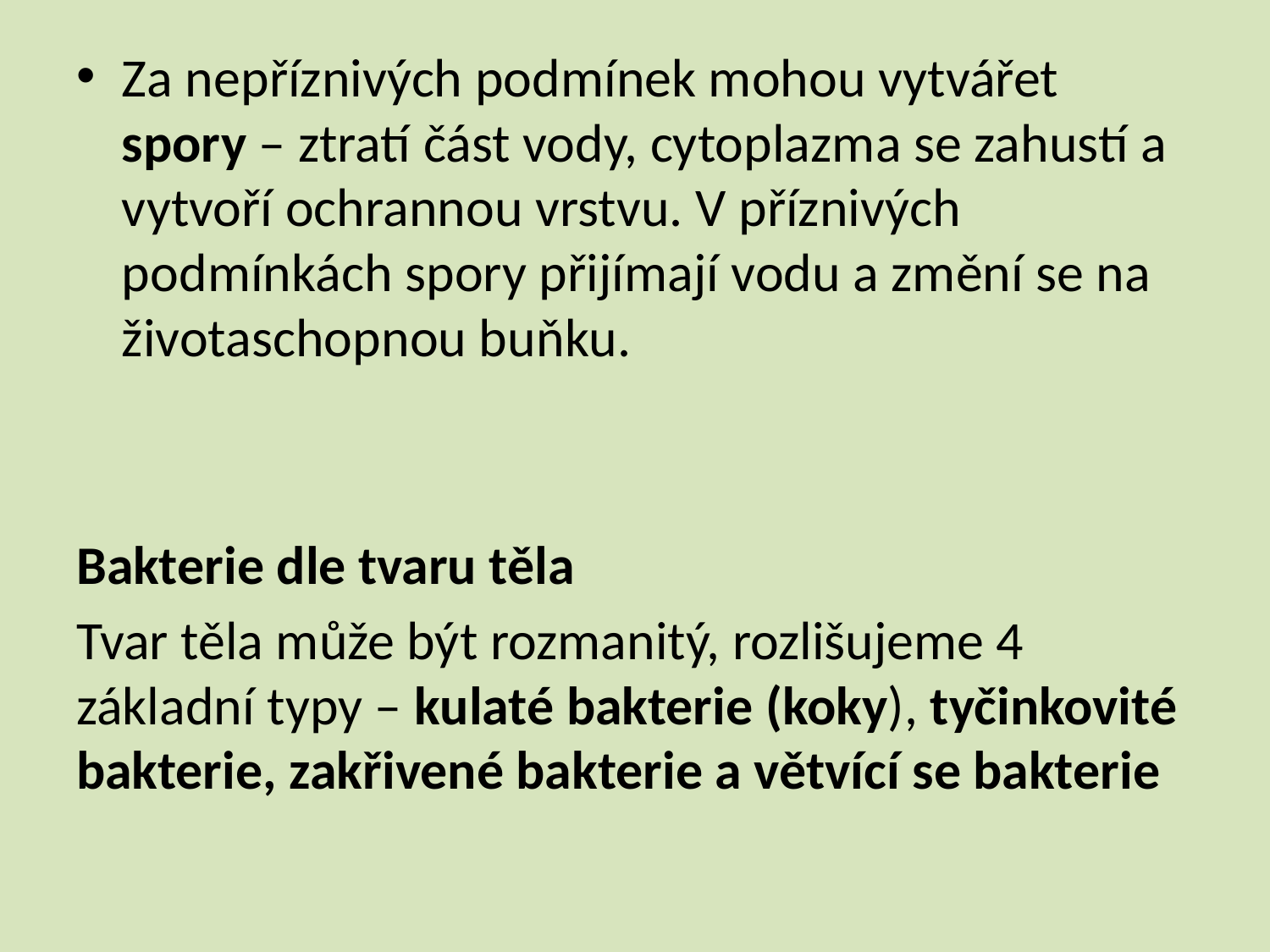

Za nepříznivých podmínek mohou vytvářet spory – ztratí část vody, cytoplazma se zahustí a vytvoří ochrannou vrstvu. V příznivých podmínkách spory přijímají vodu a změní se na životaschopnou buňku.

Bakterie dle tvaru těla
Tvar těla může být rozmanitý, rozlišujeme 4 základní typy – kulaté bakterie (koky), tyčinkovité bakterie, zakřivené bakterie a větvící se bakterie
#